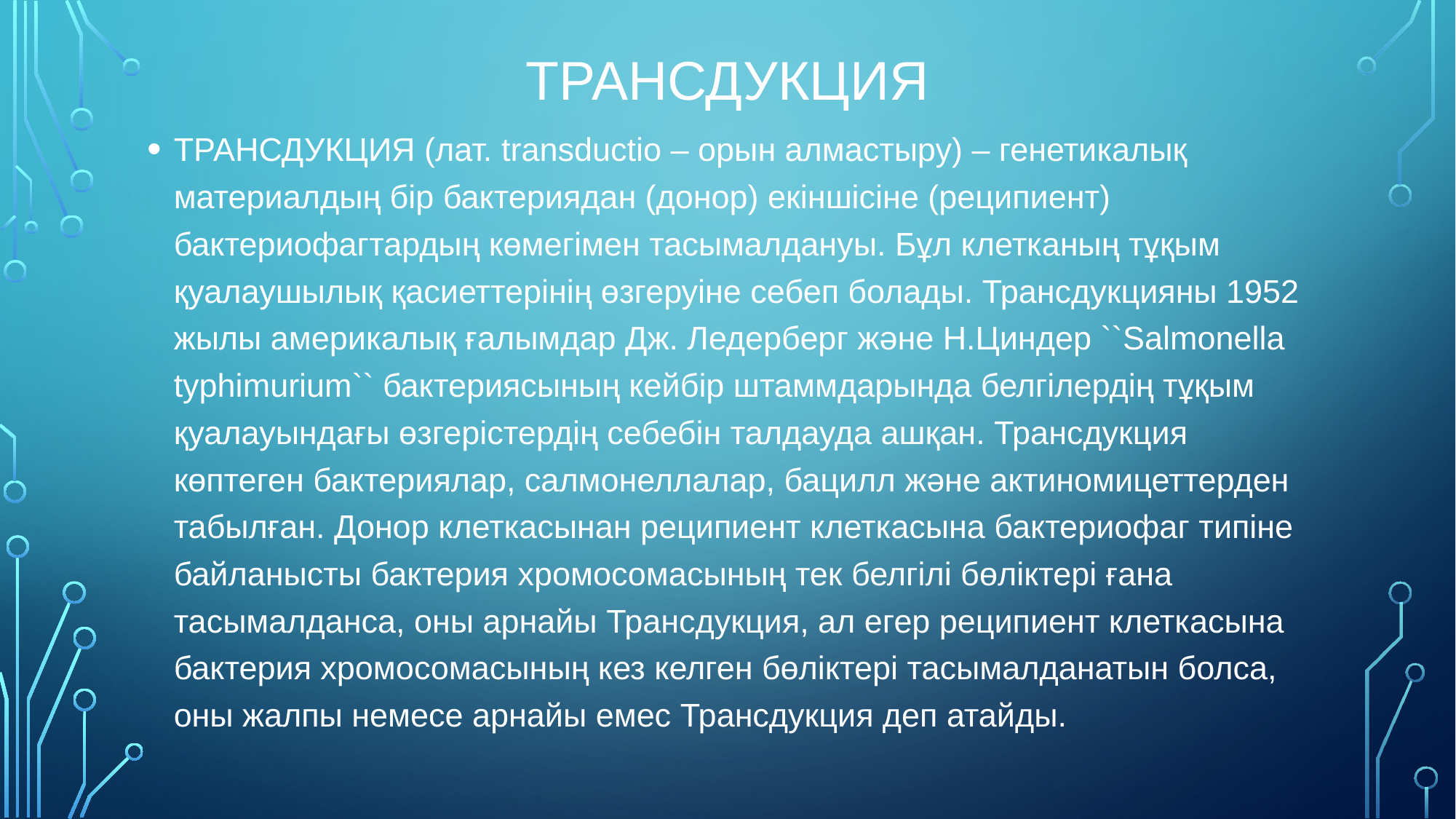

# ТРАНСДУКЦИЯ
ТРАНСДУКЦИЯ (лат. transductіo – орын алмастыру) – генетикалық материалдың бір бактериядан (донор) екіншісіне (реципиент) бактериофагтардың көмегімен тасымалдануы. Бұл клетканың тұқым қуалаушылық қасиеттерінің өзгеруіне себеп болады. Трансдукцияны 1952 жылы америкалық ғалымдар Дж. Ледерберг және Н.Циндер ``Salmonellа typhіmurіum`` бактериясының кейбір штаммдарында белгілердің тұқым қуалауындағы өзгерістердің себебін талдауда ашқан. Трансдукция көптеген бактериялар, салмонеллалар, бацилл және актиномицеттерден табылған. Донор клеткасынан реципиент клеткасына бактериофаг типіне байланысты бактерия хромосомасының тек белгілі бөліктері ғана тасымалданса, оны арнайы Трансдукция, ал егер реципиент клеткасына бактерия хромосомасының кез келген бөліктері тасымалданатын болса, оны жалпы немесе арнайы емес Трансдукция деп атайды.